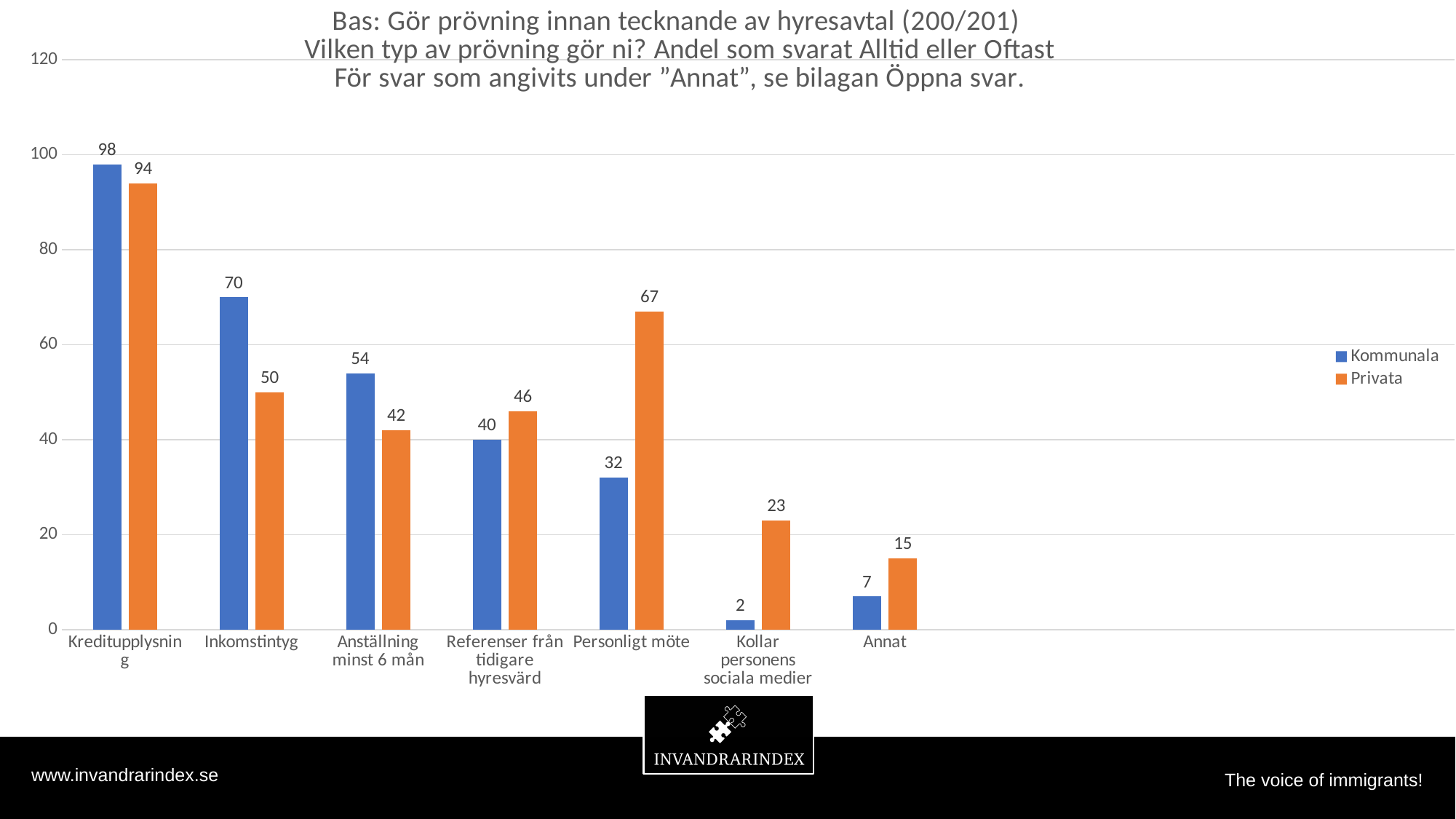

### Chart: Bas: Gör prövning innan tecknande av hyresavtal (200/201)
Vilken typ av prövning gör ni? Andel som svarat Alltid eller Oftast
För svar som angivits under ”Annat”, se bilagan Öppna svar.

| Category | Kommunala | Privata |
|---|---|---|
| Kreditupplysning | 98.0 | 94.0 |
| Inkomstintyg | 70.0 | 50.0 |
| Anställning minst 6 mån | 54.0 | 42.0 |
| Referenser från tidigare hyresvärd | 40.0 | 46.0 |
| Personligt möte | 32.0 | 67.0 |
| Kollar personens sociala medier | 2.0 | 23.0 |
| Annat | 7.0 | 15.0 |